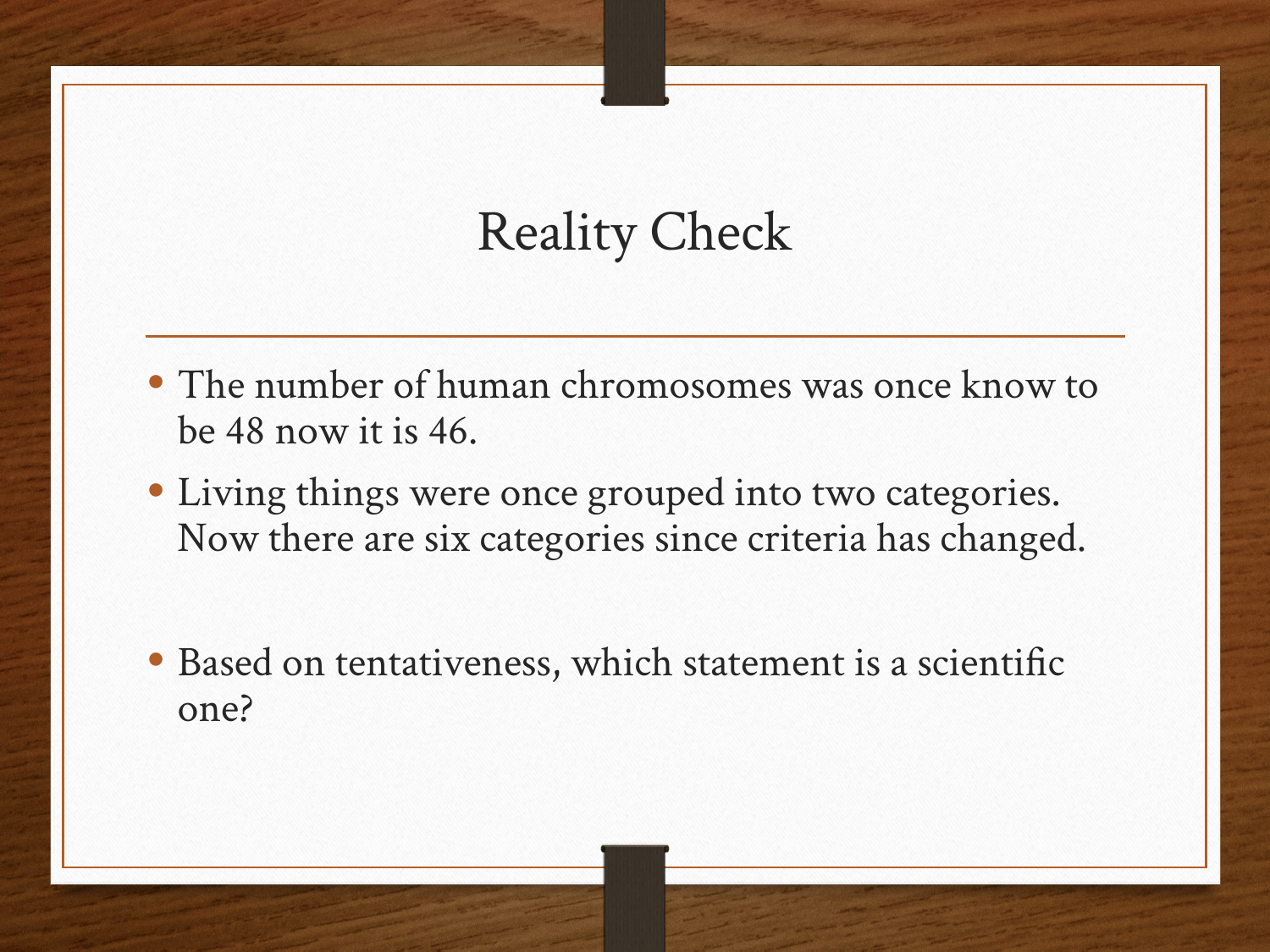

# Reality Check
The number of human chromosomes was once know to be 48 now it is 46.
Living things were once grouped into two categories.  Now there are six categories since criteria has changed.

Based on tentativeness, which statement is a scientific one?